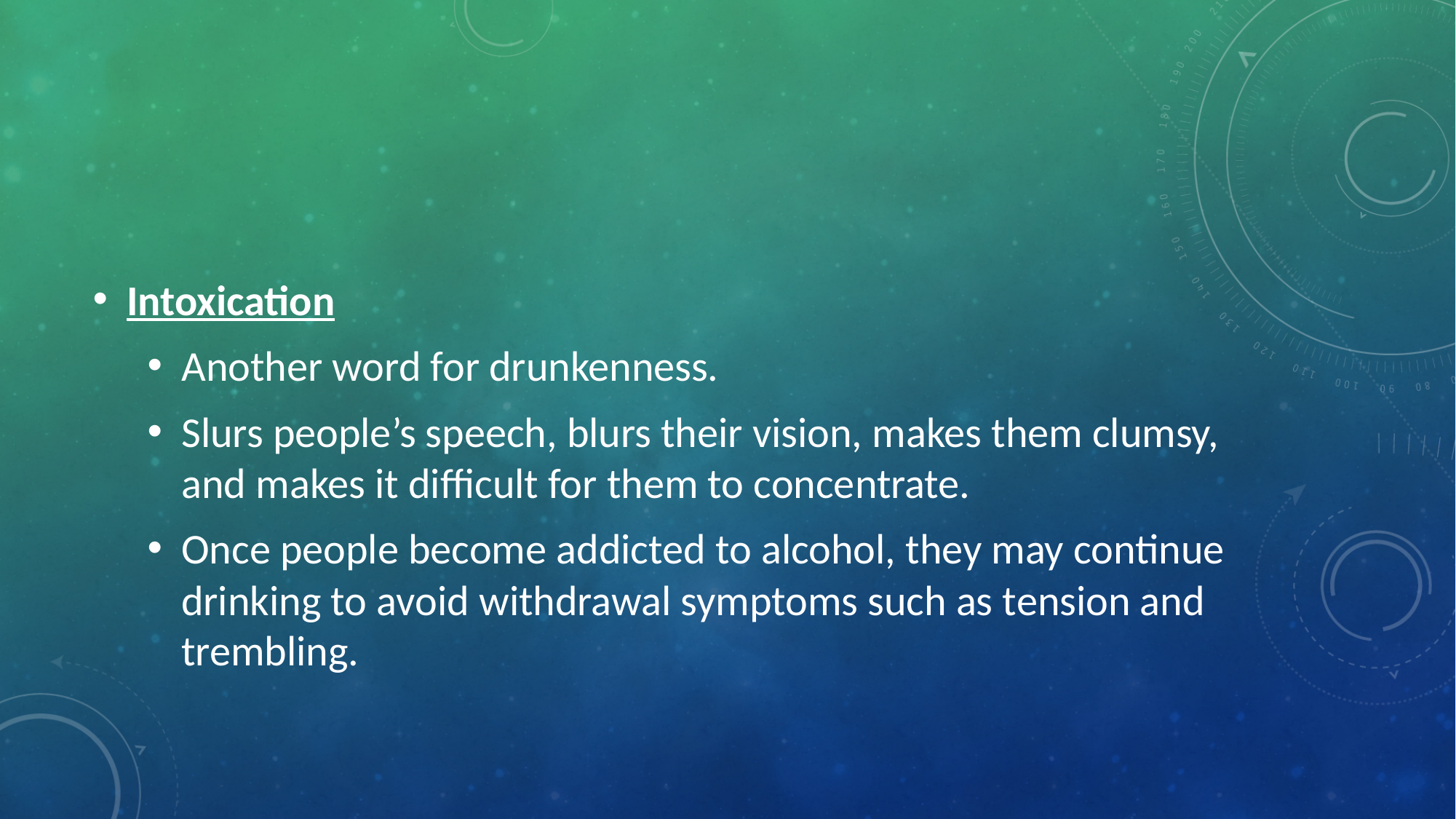

#
Intoxication
Another word for drunkenness.
Slurs people’s speech, blurs their vision, makes them clumsy, and makes it difficult for them to concentrate.
Once people become addicted to alcohol, they may continue drinking to avoid withdrawal symptoms such as tension and trembling.